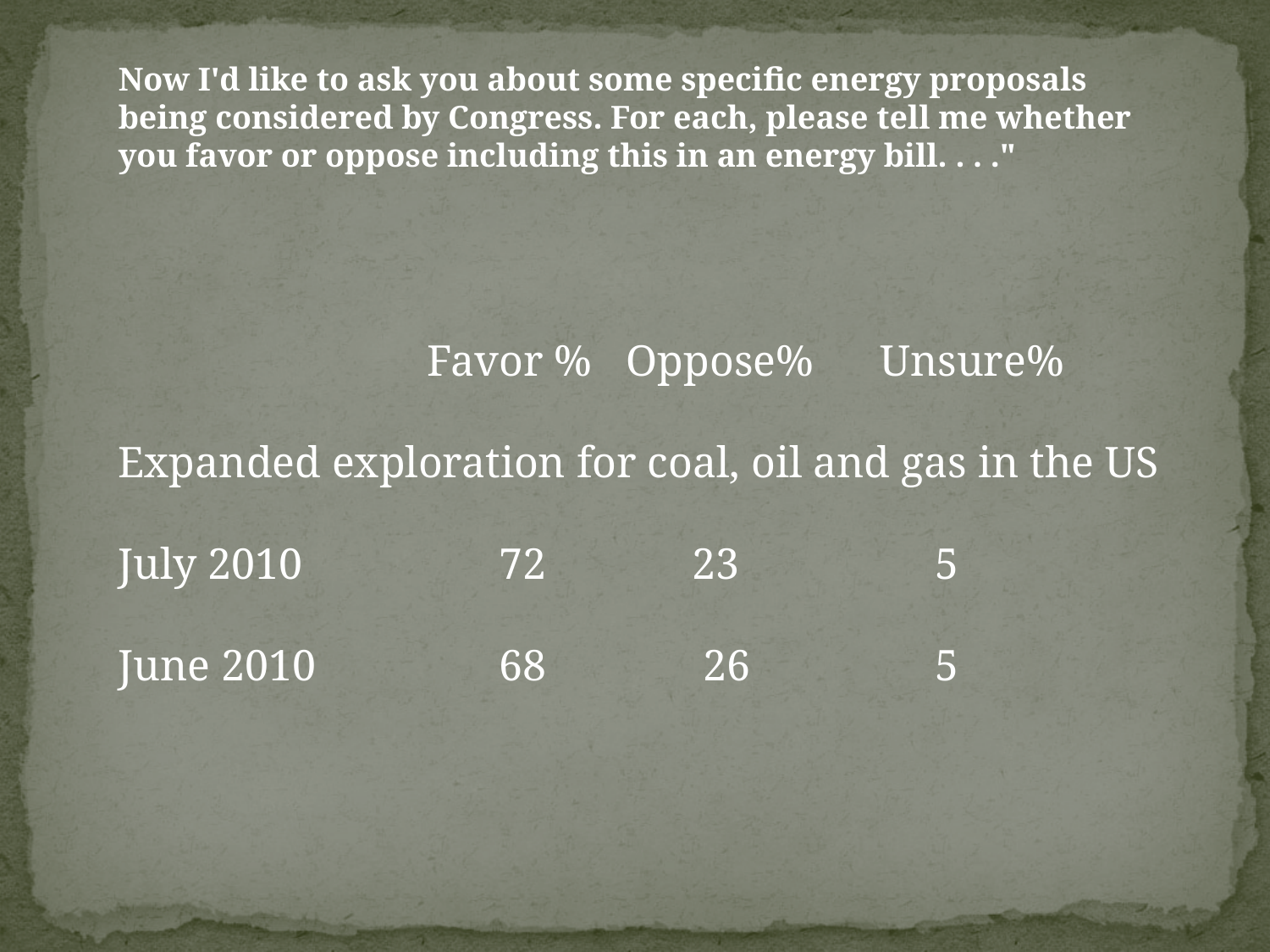

Now I'd like to ask you about some specific energy proposals being considered by Congress. For each, please tell me whether you favor or oppose including this in an energy bill. . . ."
		     Favor %	Oppose% 	Unsure%

Expanded exploration for coal, oil and gas in the US

July 2010		72	      23		     5

June 2010		68	       26		     5